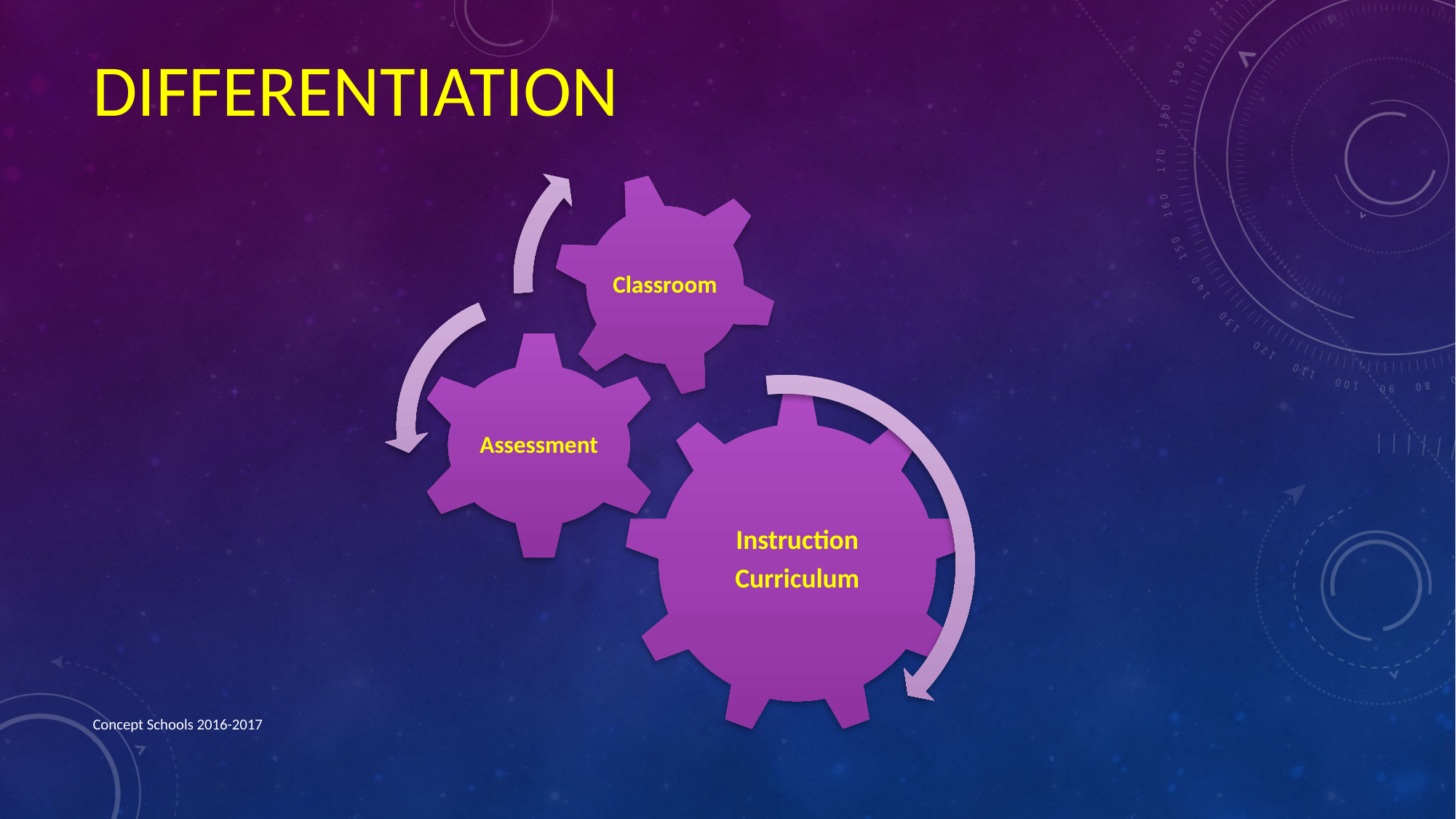

# Differentiation
Instruction
Curriculum
Assessment
Classroom
Concept Schools 2016-2017